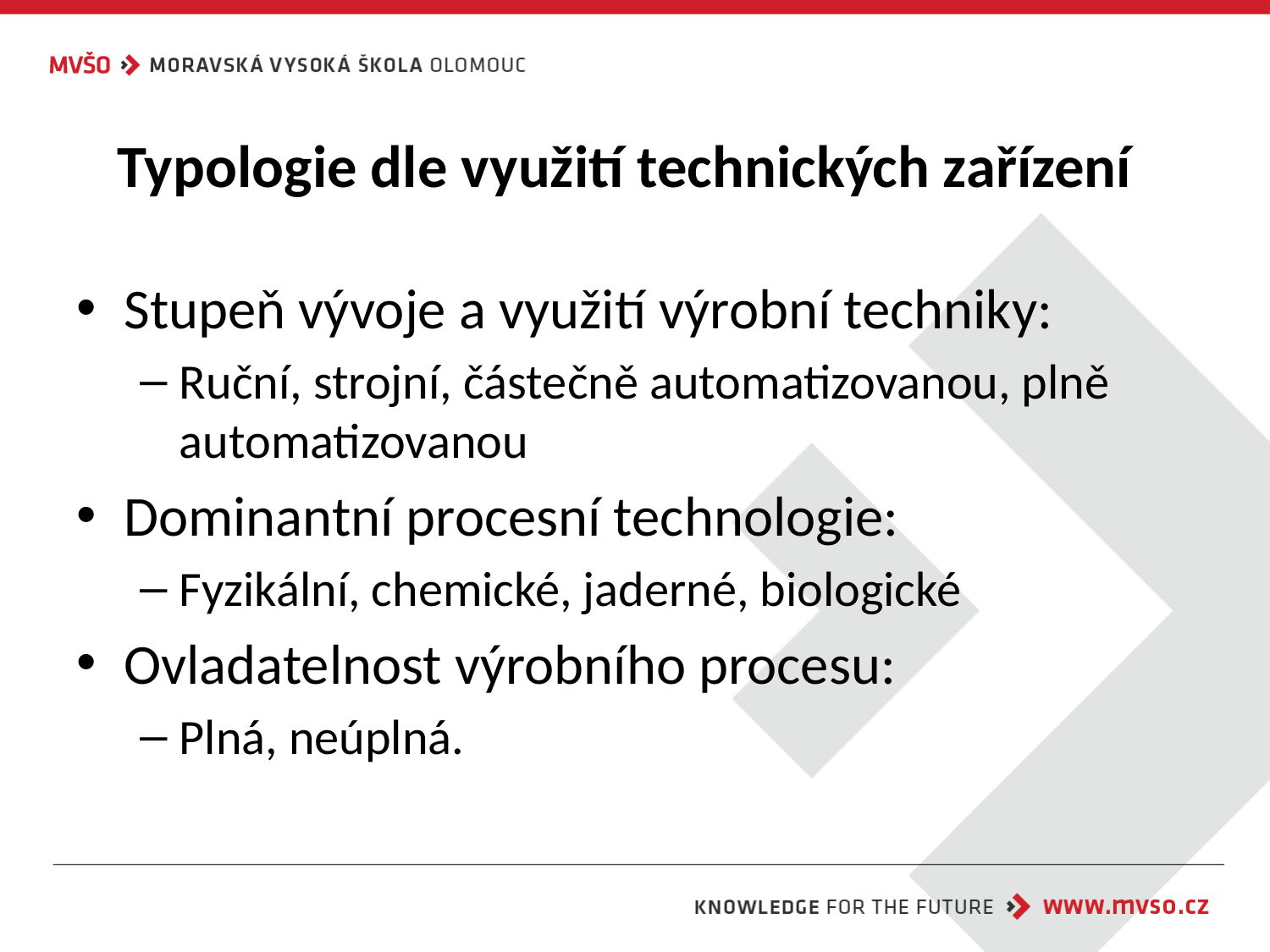

# Typologie dle využití technických zařízení
Stupeň vývoje a využití výrobní techniky:
Ruční, strojní, částečně automatizovanou, plně automatizovanou
Dominantní procesní technologie:
Fyzikální, chemické, jaderné, biologické
Ovladatelnost výrobního procesu:
Plná, neúplná.